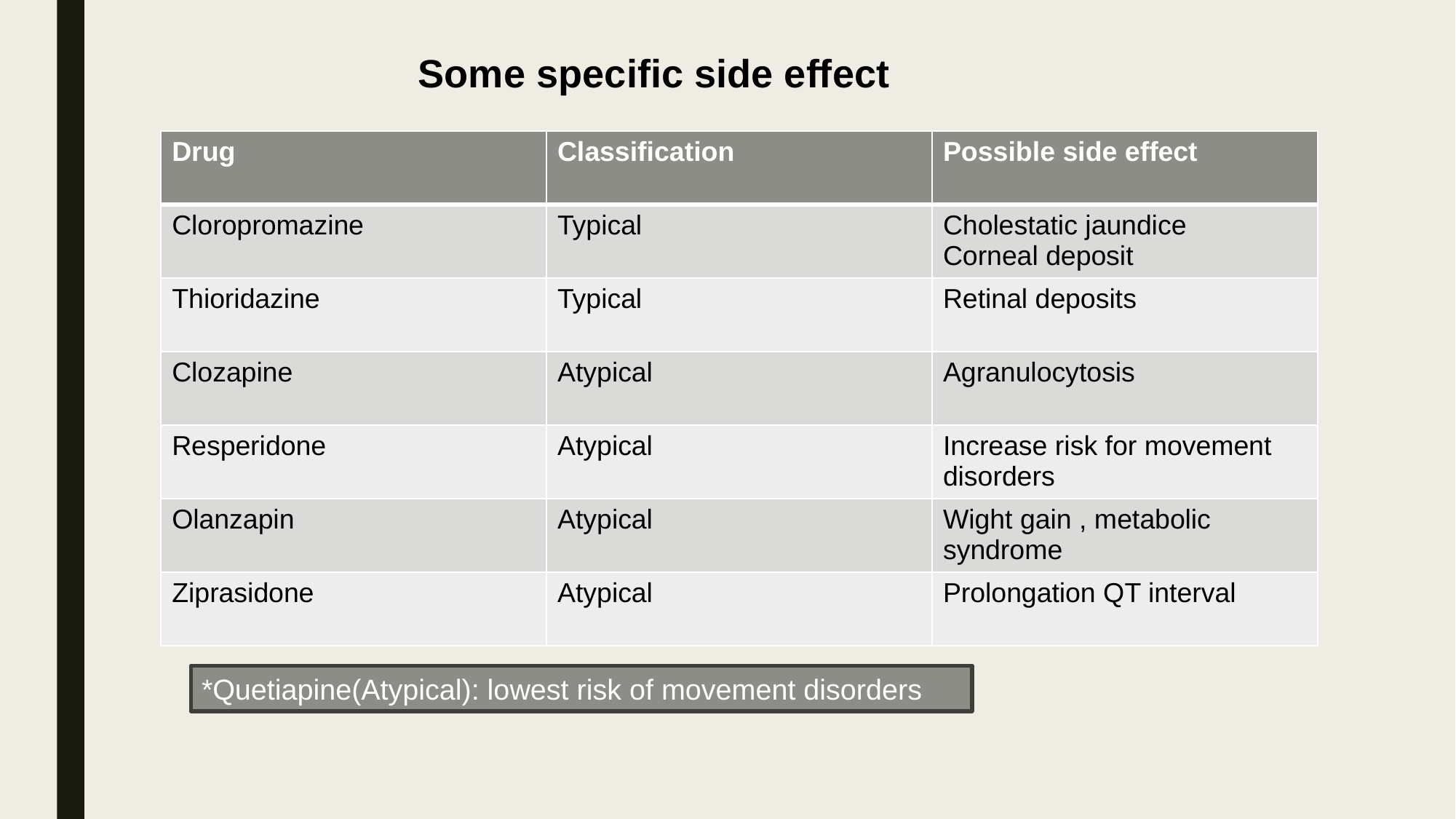

Some specific side effect
| Drug | Classification | Possible side effect |
| --- | --- | --- |
| Cloropromazine | Typical | Cholestatic jaundice Corneal deposit |
| Thioridazine | Typical | Retinal deposits |
| Clozapine | Atypical | Agranulocytosis |
| Resperidone | Atypical | Increase risk for movement disorders |
| Olanzapin | Atypical | Wight gain , metabolic syndrome |
| Ziprasidone | Atypical | Prolongation QT interval |
*Quetiapine(Atypical): lowest risk of movement disorders